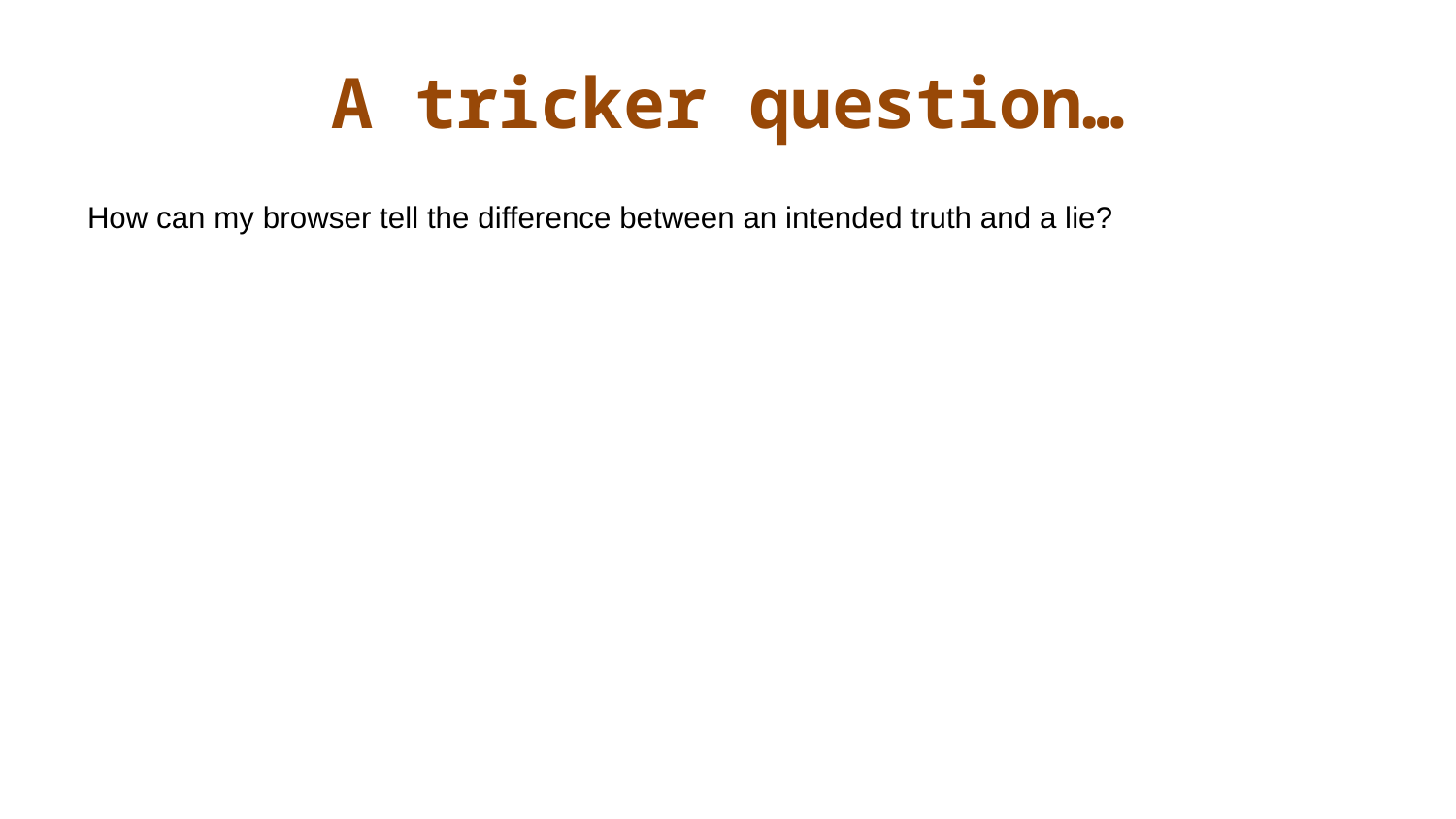

# A tricker question…
How can my browser tell the difference between an intended truth and a lie?